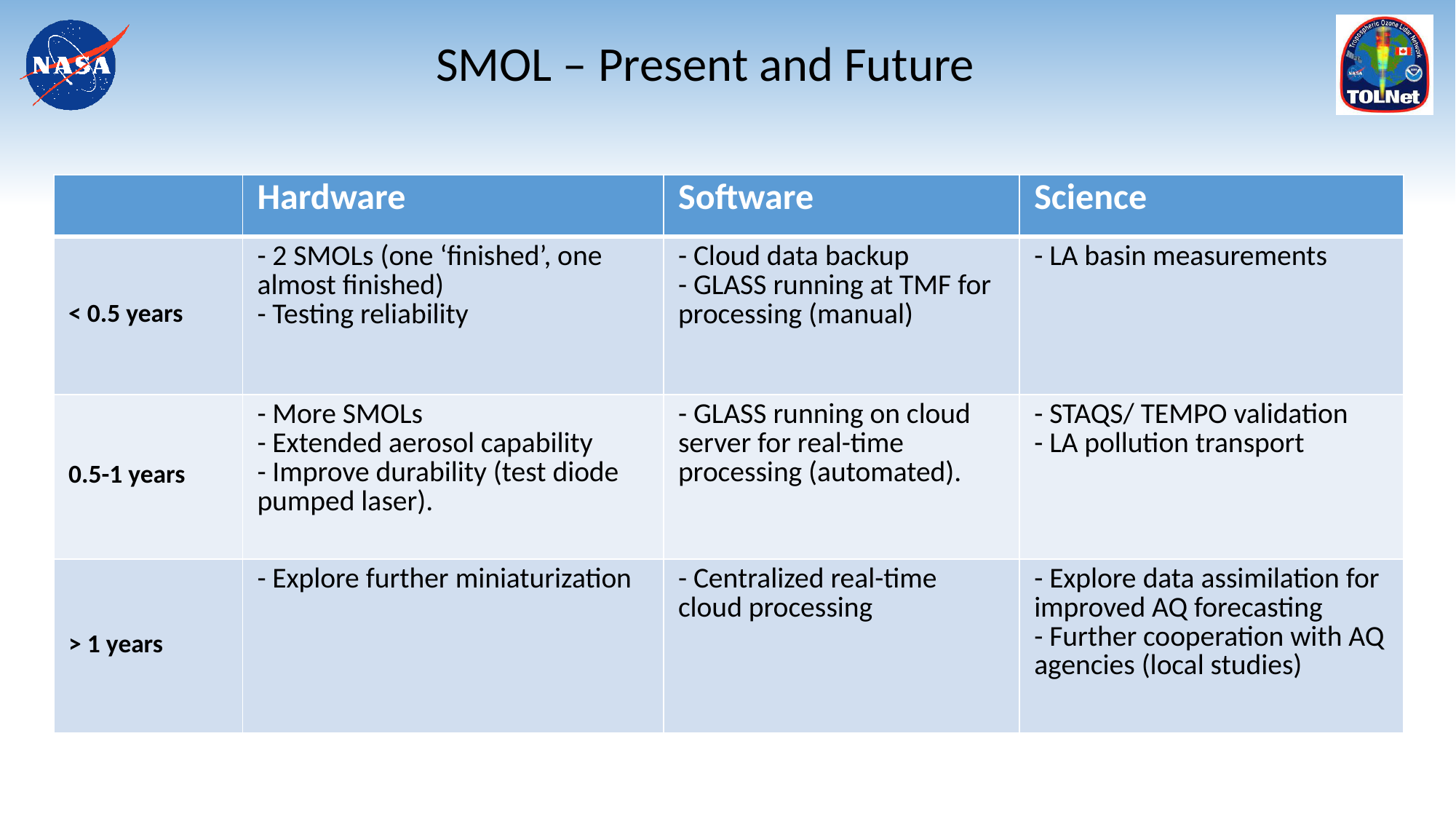

SMOL – Present and Future
|  | Hardware | Software | Science |
| --- | --- | --- | --- |
| < 0.5 years | - 2 SMOLs (one ‘finished’, one almost finished) - Testing reliability | - Cloud data backup - GLASS running at TMF for processing (manual) | - LA basin measurements |
| 0.5-1 years | - More SMOLs - Extended aerosol capability - Improve durability (test diode pumped laser). | - GLASS running on cloud server for real-time processing (automated). | - STAQS/ TEMPO validation - LA pollution transport |
| > 1 years | - Explore further miniaturization | - Centralized real-time cloud processing | - Explore data assimilation for improved AQ forecasting - Further cooperation with AQ agencies (local studies) |